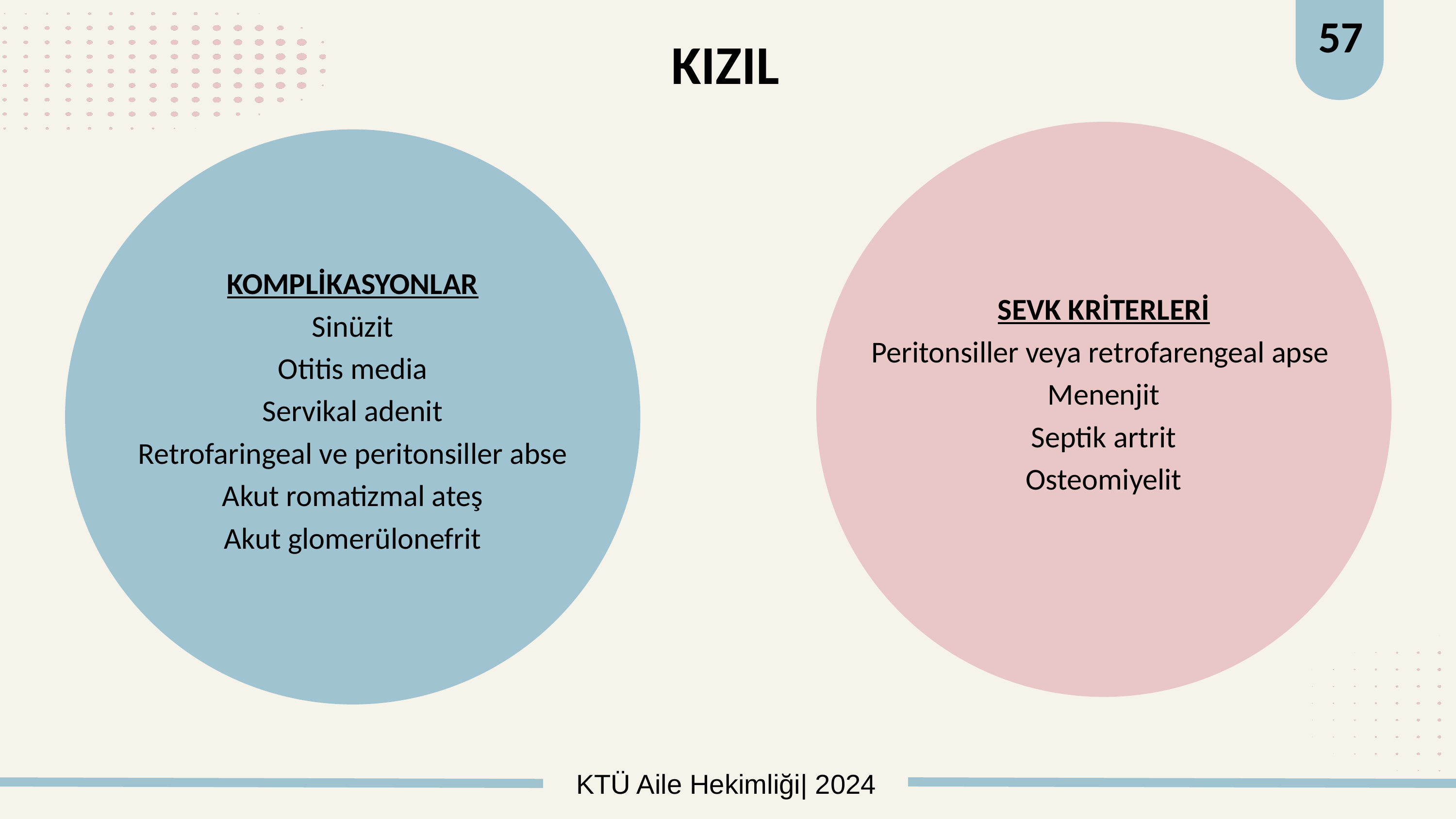

57
# KIZIL

KOMPLİKASYONLAR
Sinüzit
Otitis media
Servikal adenit
Retrofaringeal ve peritonsiller abse
Akut romatizmal ateş
Akut glomerülonefrit

SEVK KRİTERLERİ
Peritonsiller veya retrofarengeal apse
Menenjit
Septik artrit
Osteomiyelit